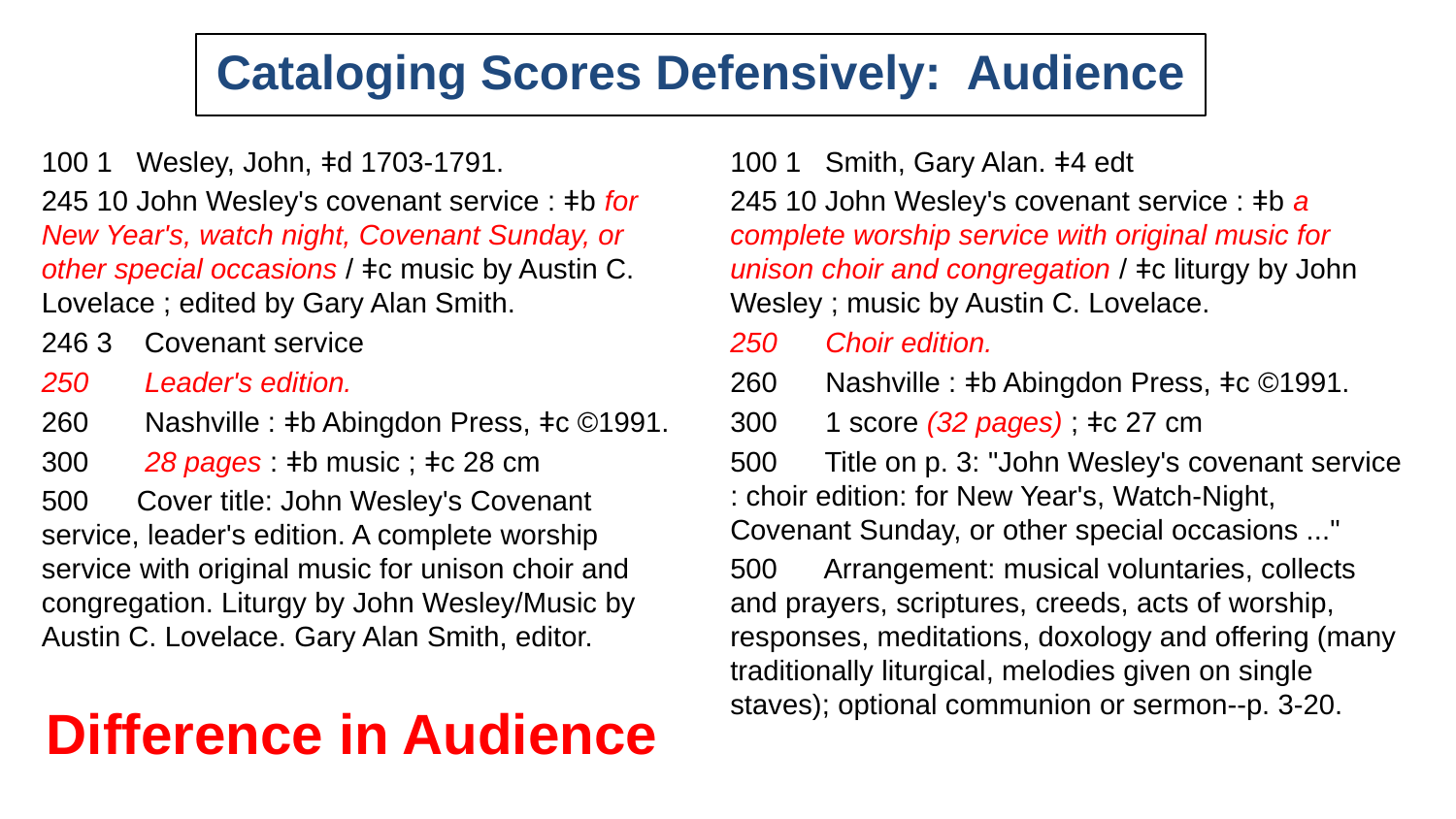

# Cataloging Scores Defensively:  Audience
100 1   Smith, Gary Alan. ǂ4 edt
245 10 John Wesley's covenant service : ǂb a complete worship service with original music for unison choir and congregation / ǂc liturgy by John Wesley ; music by Austin C. Lovelace.
250      Choir edition.
260      Nashville : ǂb Abingdon Press, ǂc ©1991.
300      1 score (32 pages) ; ǂc 27 cm
500      Title on p. 3: "John Wesley's covenant service : choir edition: for New Year's, Watch-Night, Covenant Sunday, or other special occasions ..."
500      Arrangement: musical voluntaries, collects and prayers, scriptures, creeds, acts of worship, responses, meditations, doxology and offering (many traditionally liturgical, melodies given on single staves); optional communion or sermon--p. 3-20.
100 1   Wesley, John, ǂd 1703-1791.
245 10 John Wesley's covenant service : ǂb for New Year's, watch night, Covenant Sunday, or other special occasions / ǂc music by Austin C. Lovelace ; edited by Gary Alan Smith.
246 3    Covenant service
250       Leader's edition.
260       Nashville : ǂb Abingdon Press, ǂc ©1991.
300       28 pages : ǂb music ; ǂc 28 cm
500      Cover title: John Wesley's Covenant service, leader's edition. A complete worship service with original music for unison choir and congregation. Liturgy by John Wesley/Music by Austin C. Lovelace. Gary Alan Smith, editor.
Difference in Audience